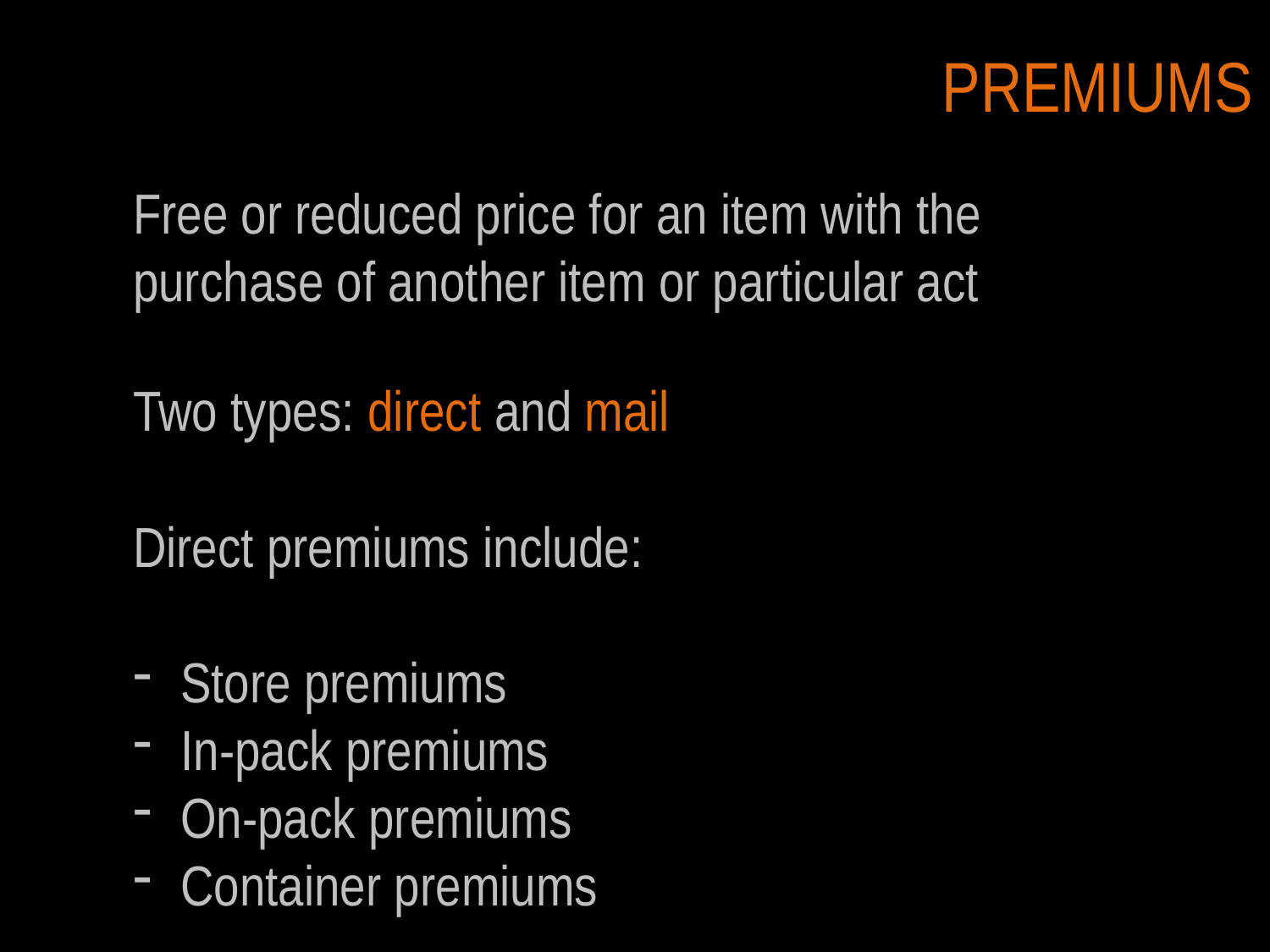

# PREMIUMS

Free or reduced price for an item with the purchase of another item or particular act
Two types: direct and mail
Direct premiums include:

Store premiums
In-pack premiums
On-pack premiums
Container premiums